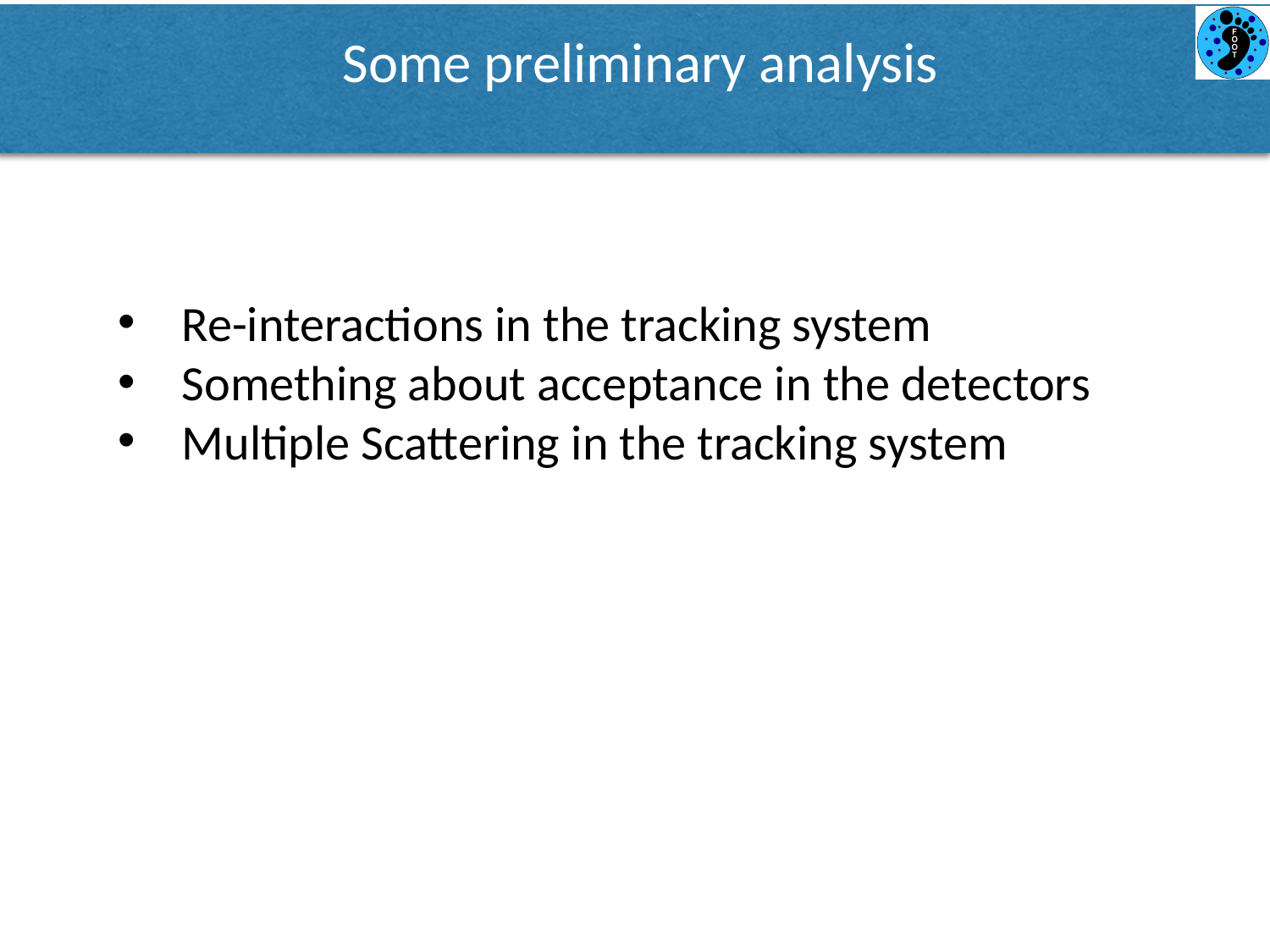

# Some preliminary analysis
Re-interactions in the tracking system
Something about acceptance in the detectors
Multiple Scattering in the tracking system